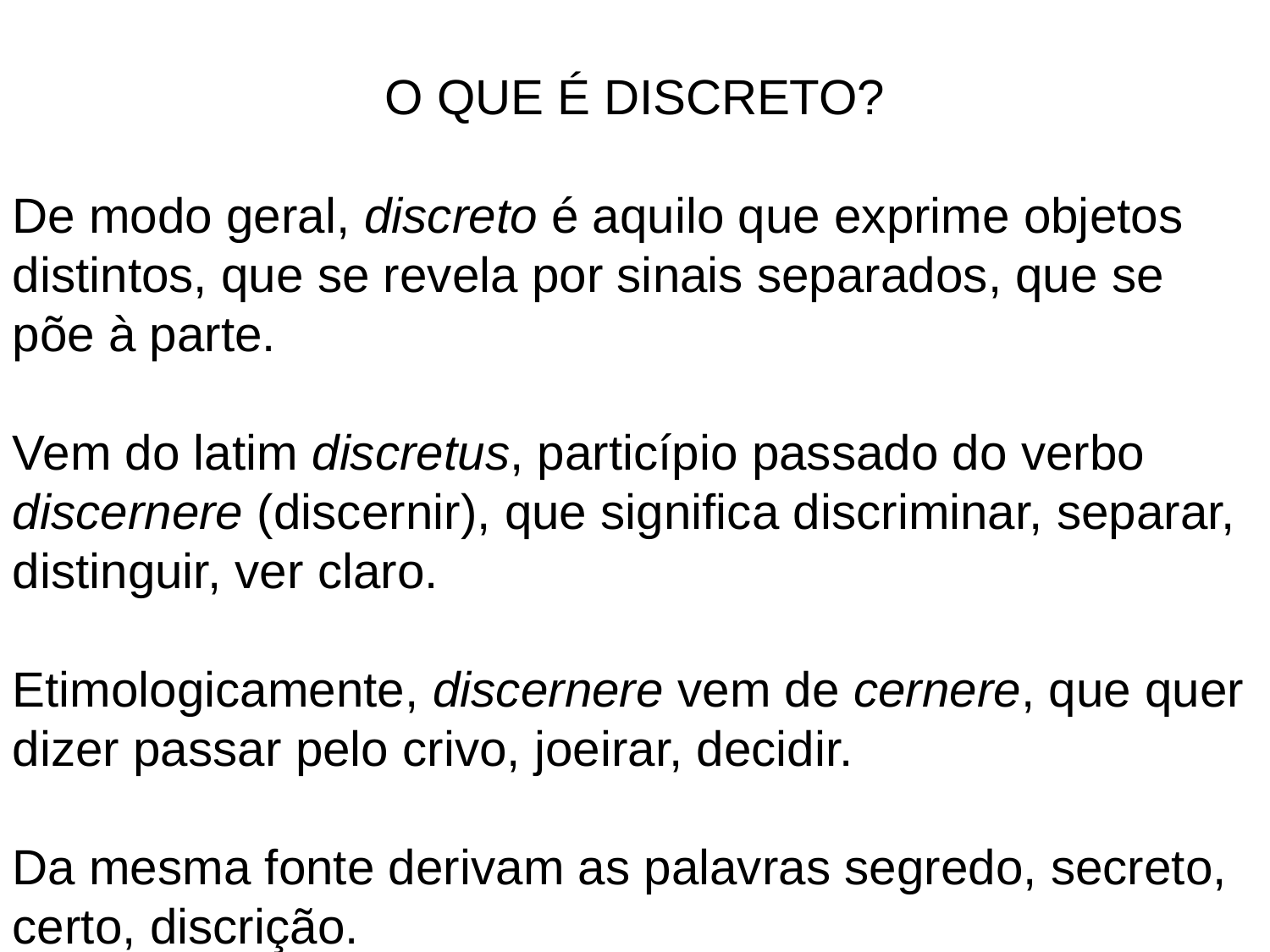

O QUE É DISCRETO?

De modo geral, discreto é aquilo que exprime objetos distintos, que se revela por sinais separados, que se põe à parte.

Vem do latim discretus, particípio passado do verbo
discernere (discernir), que significa discriminar, separar, distinguir, ver claro.

Etimologicamente, discernere vem de cernere, que quer dizer passar pelo crivo, joeirar, decidir.

Da mesma fonte derivam as palavras segredo, secreto, certo, discrição.